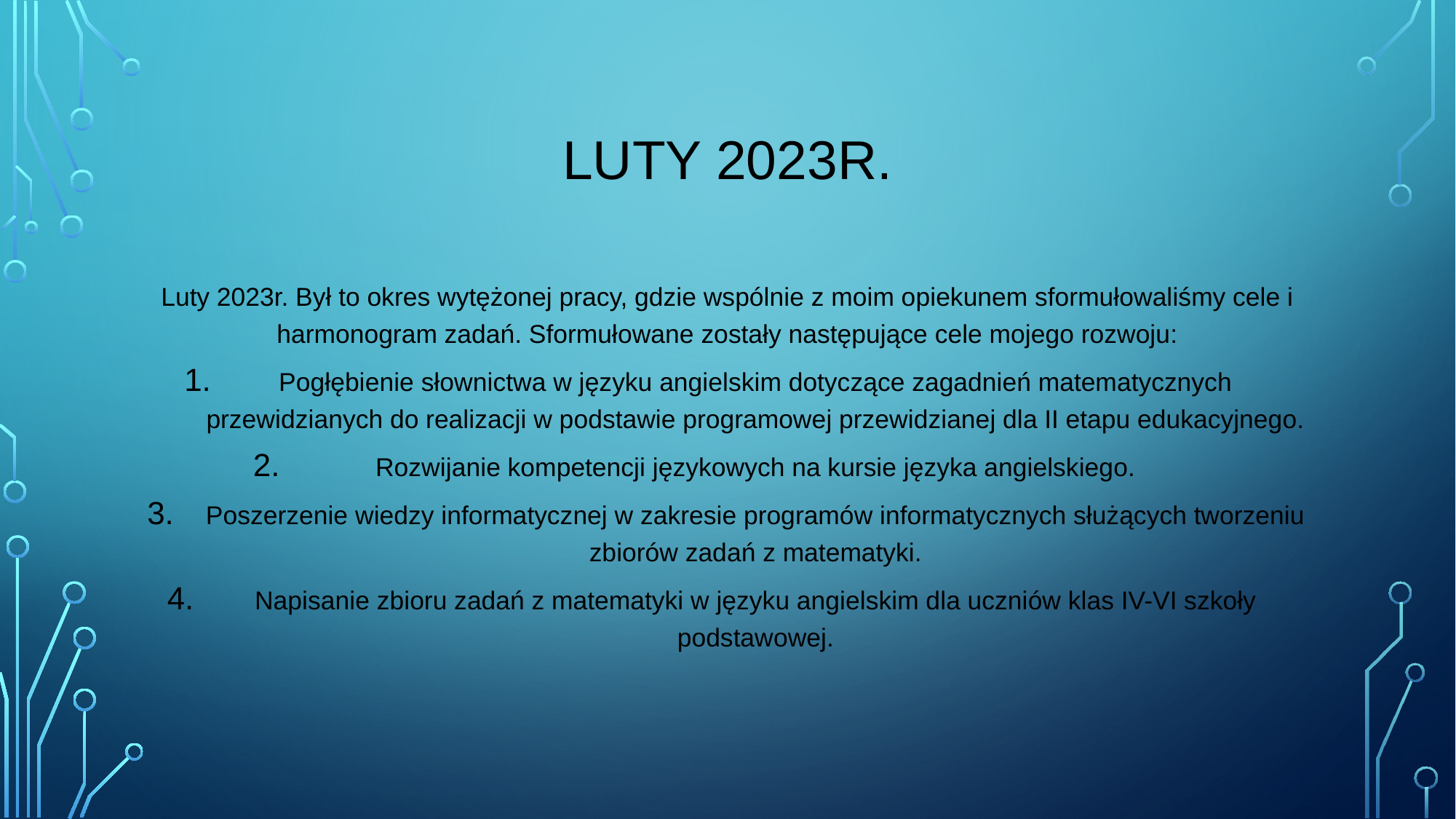

# Luty 2023r.
Luty 2023r. Był to okres wytężonej pracy, gdzie wspólnie z moim opiekunem sformułowaliśmy cele i harmonogram zadań. Sformułowane zostały następujące cele mojego rozwoju:
Pogłębienie słownictwa w języku angielskim dotyczące zagadnień matematycznych przewidzianych do realizacji w podstawie programowej przewidzianej dla II etapu edukacyjnego.
Rozwijanie kompetencji językowych na kursie języka angielskiego.
Poszerzenie wiedzy informatycznej w zakresie programów informatycznych służących tworzeniu zbiorów zadań z matematyki.
Napisanie zbioru zadań z matematyki w języku angielskim dla uczniów klas IV-VI szkoły podstawowej.